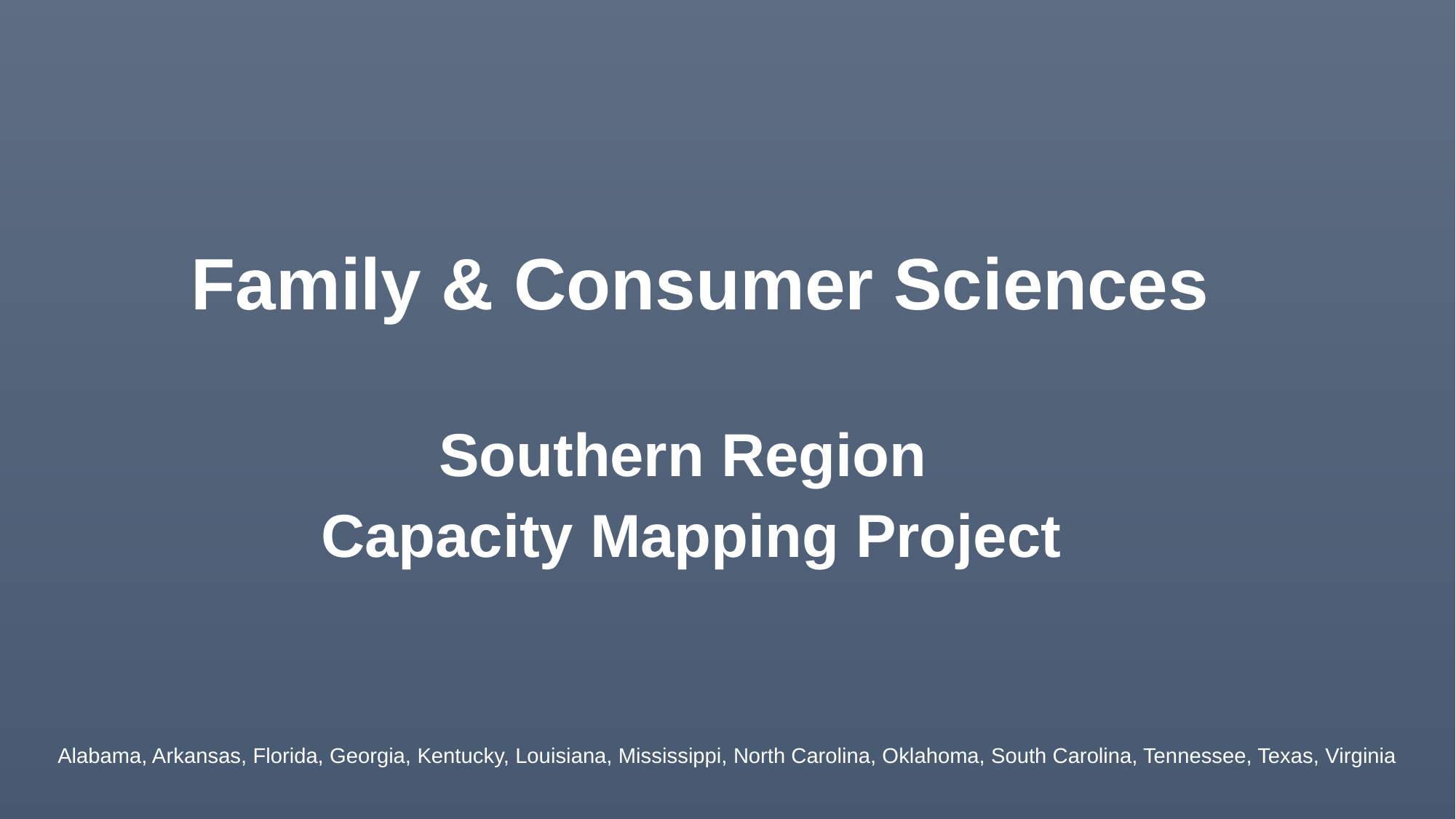

# Family & Consumer Sciences
Southern Region
Capacity Mapping Project
Alabama, Arkansas, Florida, Georgia, Kentucky, Louisiana, Mississippi, North Carolina, Oklahoma, South Carolina, Tennessee, Texas, Virginia